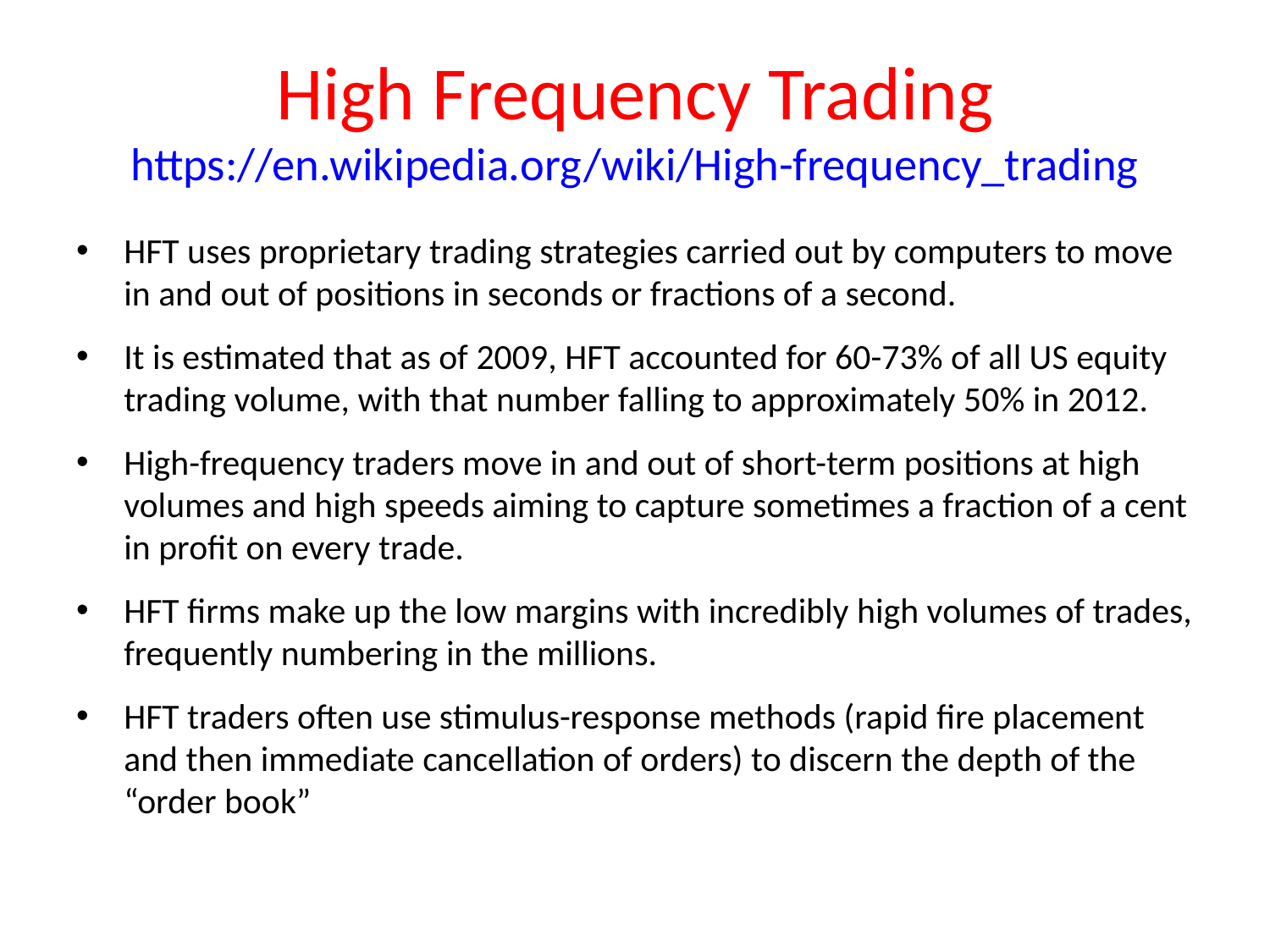

# High Frequency Trading https://en.wikipedia.org/wiki/High-frequency_trading
HFT uses proprietary trading strategies carried out by computers to move in and out of positions in seconds or fractions of a second.
It is estimated that as of 2009, HFT accounted for 60-73% of all US equity trading volume, with that number falling to approximately 50% in 2012.
High-frequency traders move in and out of short-term positions at high volumes and high speeds aiming to capture sometimes a fraction of a cent in profit on every trade.
HFT firms make up the low margins with incredibly high volumes of trades, frequently numbering in the millions.
HFT traders often use stimulus-response methods (rapid fire placement and then immediate cancellation of orders) to discern the depth of the “order book”